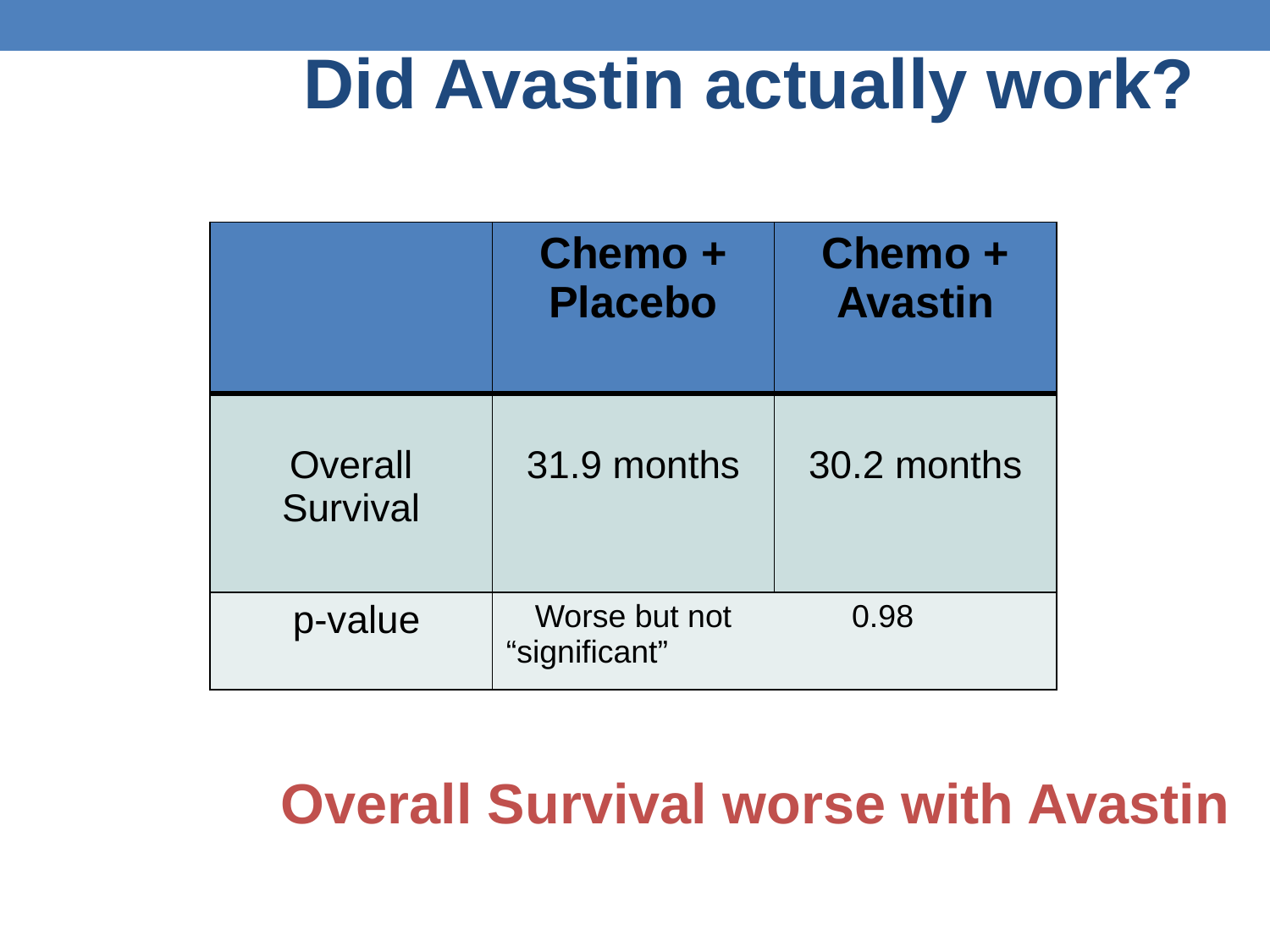

Did Avastin actually work?
|  | Chemo + Placebo | Chemo + Avastin |
| --- | --- | --- |
| Overall Survival | 31.9 months | 30.2 months |
| p-value | Worse but not “significant” | 0.98 |
Overall Survival worse with Avastin